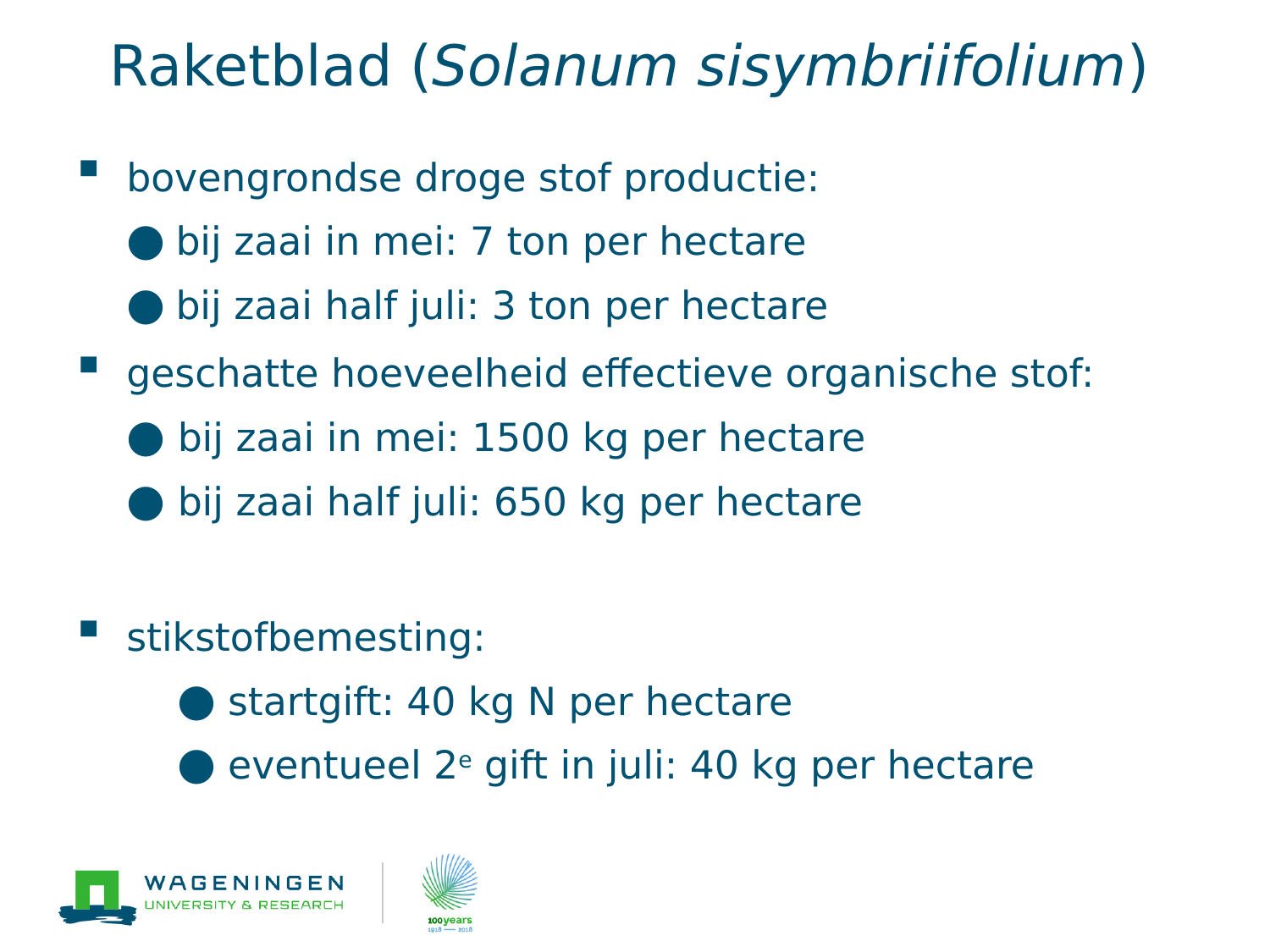

# Raketblad (Solanum sisymbriifolium)
bovengrondse droge stof productie:
bij zaai in mei: 7 ton per hectare
bij zaai half juli: 3 ton per hectare
geschatte hoeveelheid effectieve organische stof:
bij zaai in mei: 1500 kg per hectare
bij zaai half juli: 650 kg per hectare

stikstofbemesting:
startgift: 40 kg N per hectare
eventueel 2e gift in juli: 40 kg per hectare